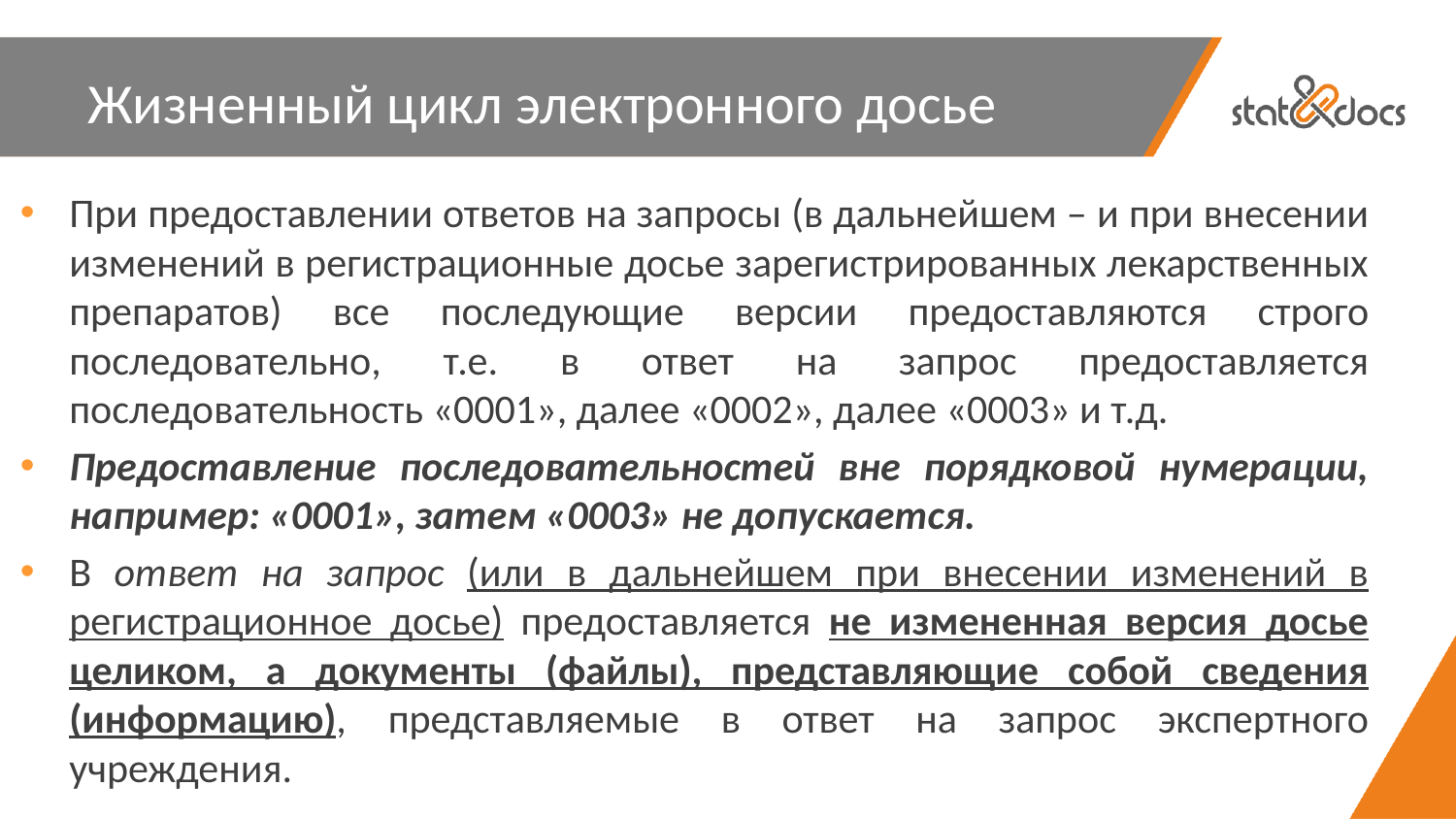

# Жизненный цикл электронного досье
При предоставлении ответов на запросы (в дальнейшем – и при внесении изменений в регистрационные досье зарегистрированных лекарственных препаратов) все последующие версии предоставляются строго последовательно, т.е. в ответ на запрос предоставляется последовательность «0001», далее «0002», далее «0003» и т.д.
Предоставление последовательностей вне порядковой нумерации, например: «0001», затем «0003» не допускается.
В ответ на запрос (или в дальнейшем при внесении изменений в регистрационное досье) предоставляется не измененная версия досье целиком, а документы (файлы), представляющие собой сведения (информацию), представляемые в ответ на запрос экспертного учреждения.